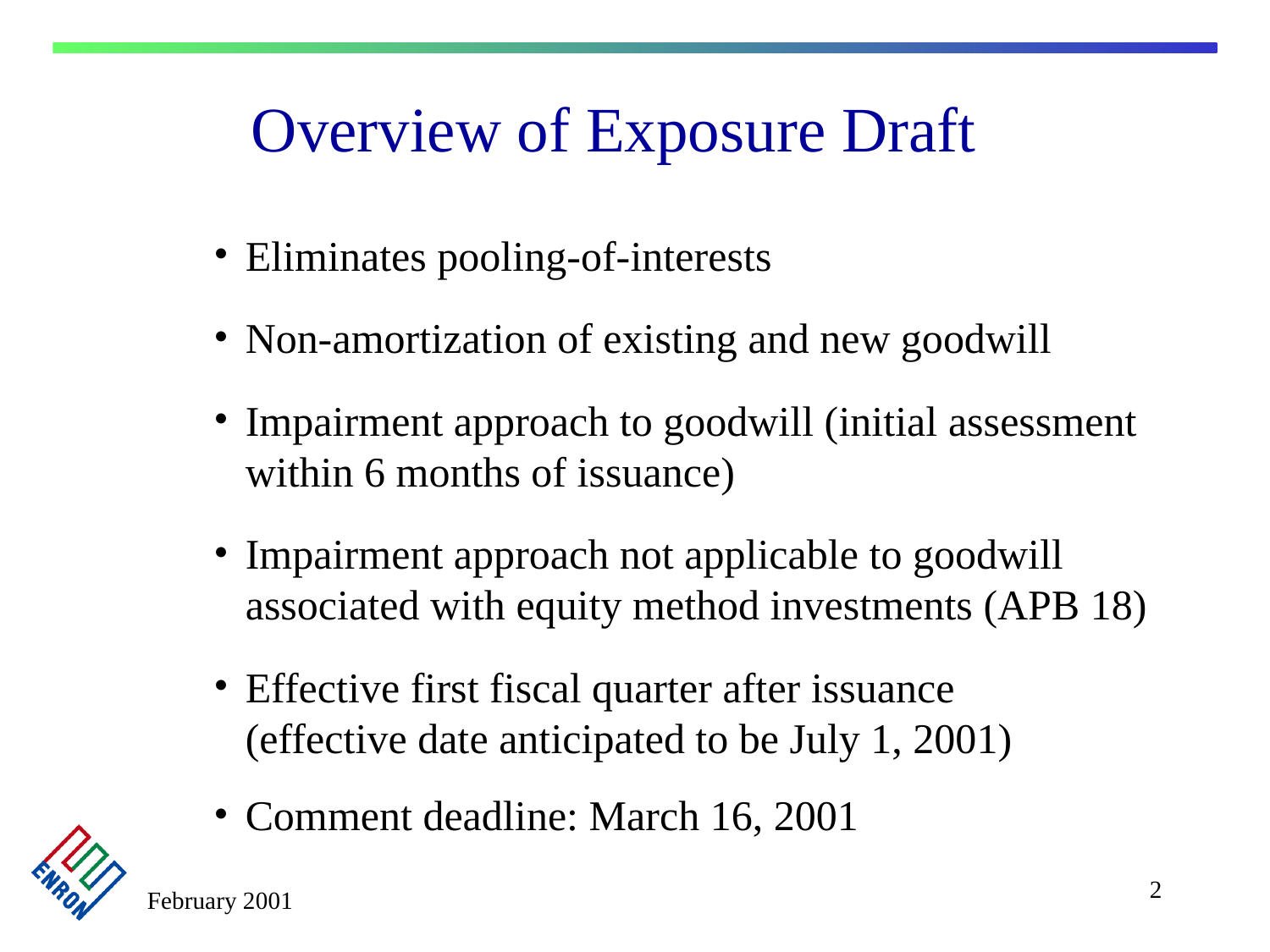

# Overview of Exposure Draft

Eliminates pooling-of-interests
Non-amortization of existing and new goodwill
Impairment approach to goodwill (initial assessment within 6 months of issuance)
Impairment approach not applicable to goodwill associated with equity method investments (APB 18)
Effective first fiscal quarter after issuance
   (effective date anticipated to be July 1, 2001)
Comment deadline: March 16, 2001
2